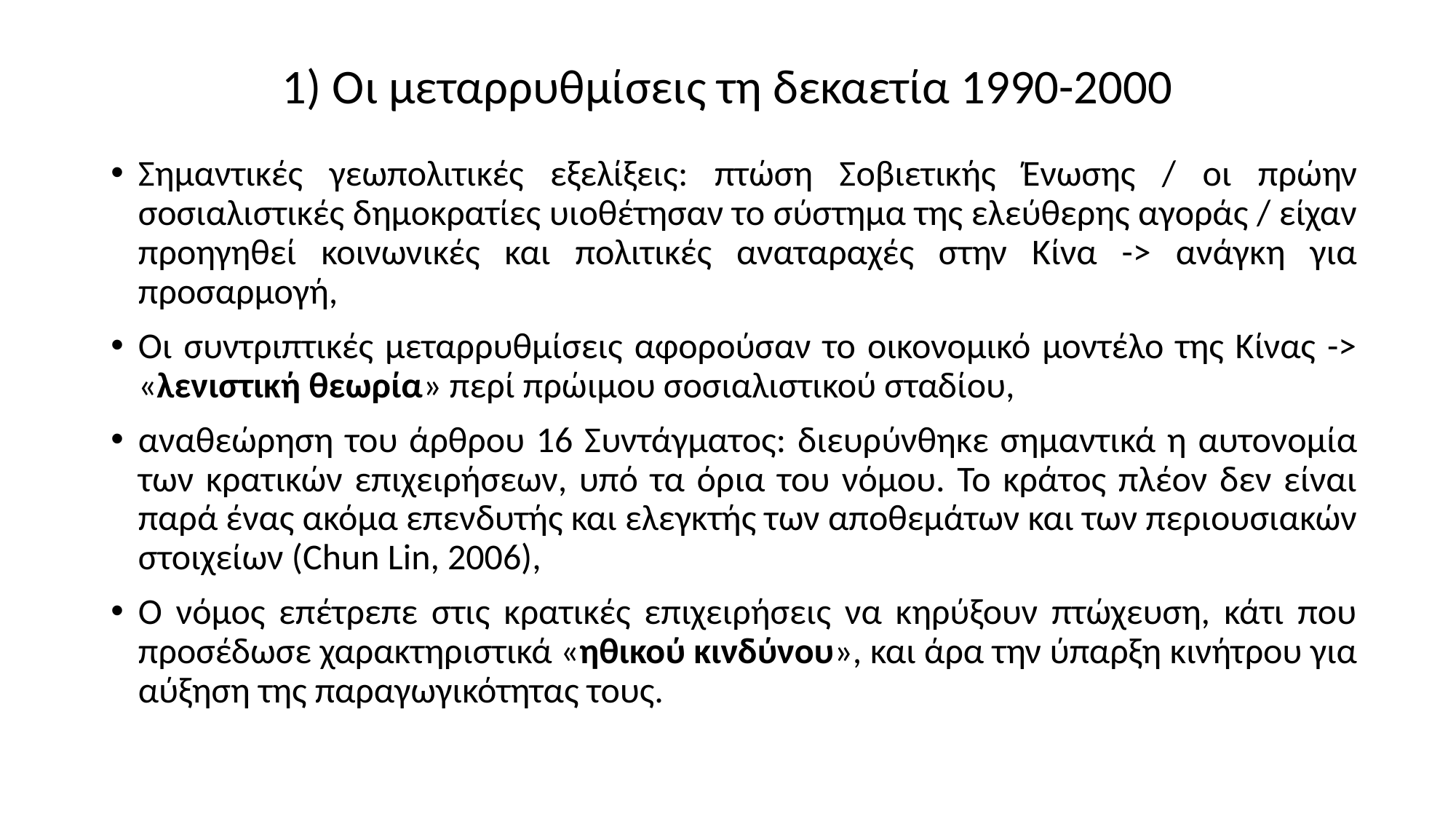

# 1) Οι μεταρρυθμίσεις τη δεκαετία 1990-2000
Σημαντικές γεωπολιτικές εξελίξεις: πτώση Σοβιετικής Ένωσης / οι πρώην σοσιαλιστικές δημοκρατίες υιοθέτησαν το σύστημα της ελεύθερης αγοράς / είχαν προηγηθεί κοινωνικές και πολιτικές αναταραχές στην Κίνα -> ανάγκη για προσαρμογή,
Οι συντριπτικές μεταρρυθμίσεις αφορούσαν το οικονομικό μοντέλο της Κίνας -> «λενιστική θεωρία» περί πρώιμου σοσιαλιστικού σταδίου,
αναθεώρηση του άρθρου 16 Συντάγματος: διευρύνθηκε σημαντικά η αυτονομία των κρατικών επιχειρήσεων, υπό τα όρια του νόμου. Το κράτος πλέον δεν είναι παρά ένας ακόμα επενδυτής και ελεγκτής των αποθεμάτων και των περιουσιακών στοιχείων (Chun Lin, 2006),
Ο νόμος επέτρεπε στις κρατικές επιχειρήσεις να κηρύξουν πτώχευση, κάτι που προσέδωσε χαρακτηριστικά «ηθικού κινδύνου», και άρα την ύπαρξη κινήτρου για αύξηση της παραγωγικότητας τους.